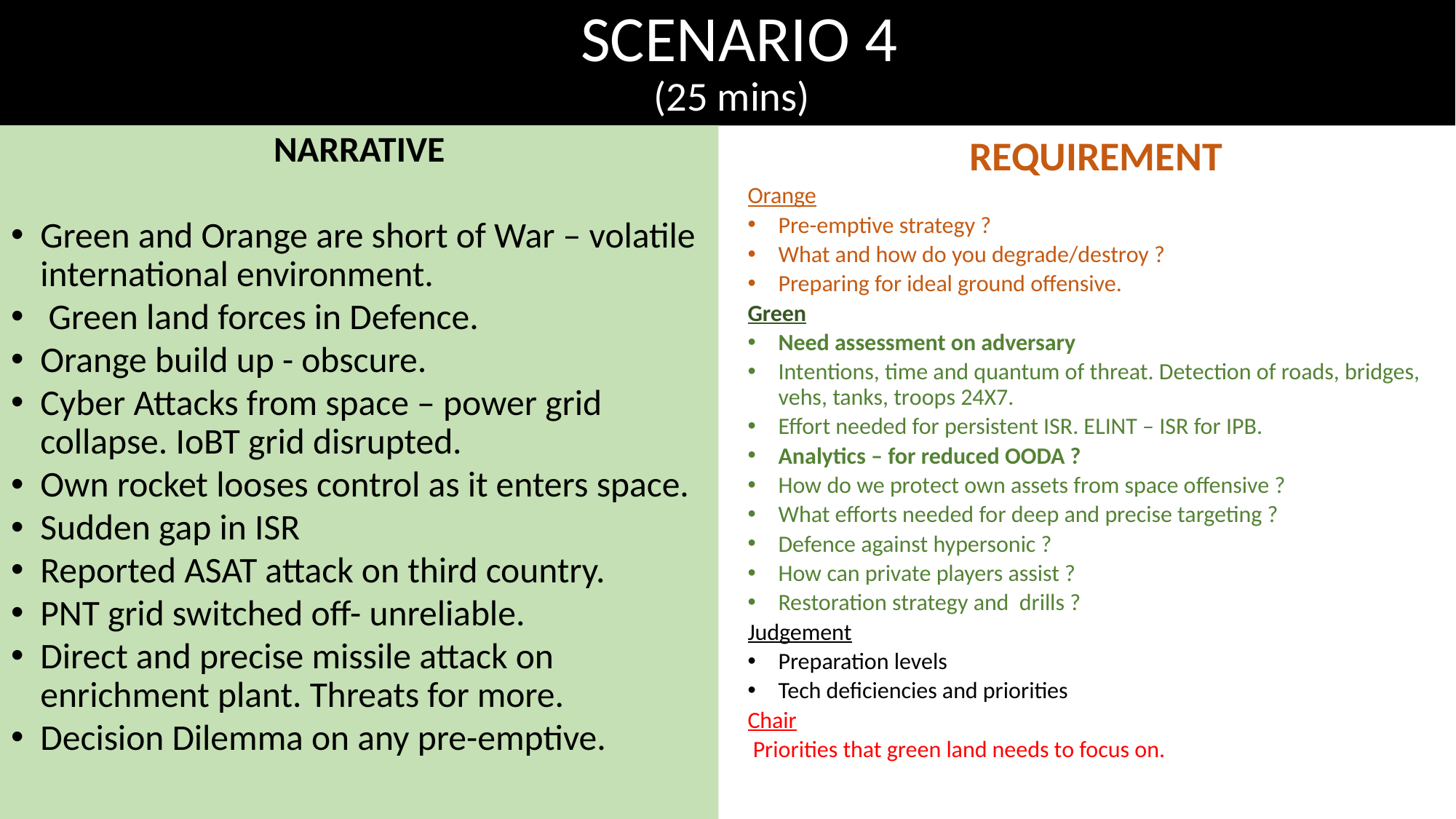

# SCENARIO 4 (25 mins)

REQUIREMENT
Orange
Pre-emptive strategy ?
What and how do you degrade/destroy ?
Preparing for ideal ground offensive.
Green
Need assessment on adversary
Intentions, time and quantum of threat. Detection of roads, bridges, vehs, tanks, troops 24X7.
Effort needed for persistent ISR. ELINT – ISR for IPB.
Analytics – for reduced OODA ?
How do we protect own assets from space offensive ?
What efforts needed for deep and precise targeting ?
Defence against hypersonic ?
How can private players assist ?
Restoration strategy and  drills ?
Judgement
Preparation levels
Tech deficiencies and priorities
Chair
 Priorities that green land needs to focus on.

NARRATIVE

Green and Orange are short of War – volatile international environment.
 Green land forces in Defence.
Orange build up - obscure.
Cyber Attacks from space – power grid collapse. IoBT grid disrupted.
Own rocket looses control as it enters space.
Sudden gap in ISR
Reported ASAT attack on third country.
PNT grid switched off- unreliable.
Direct and precise missile attack on enrichment plant. Threats for more.
Decision Dilemma on any pre-emptive.